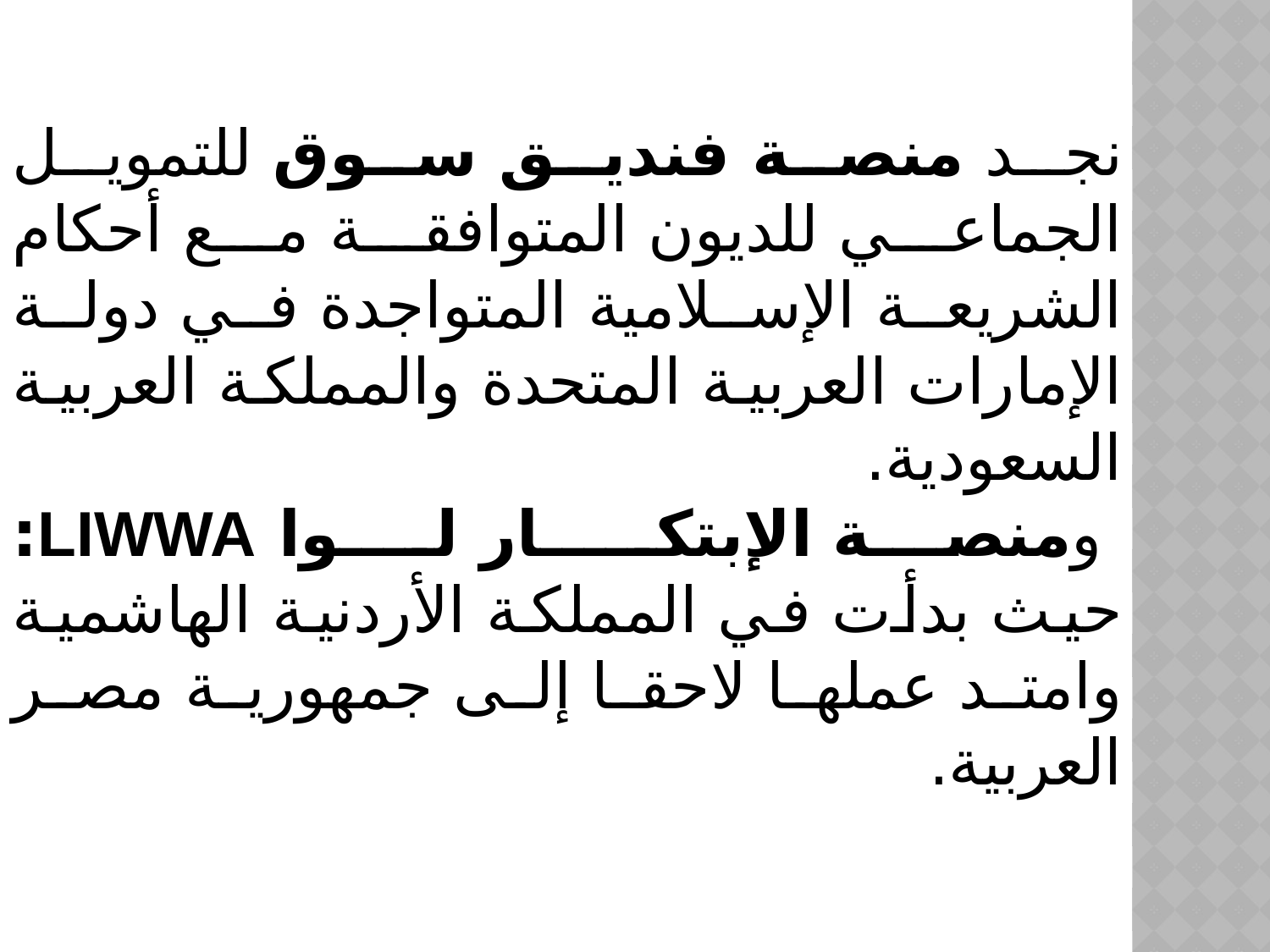

نجد منصة فنديق سوق للتمويل الجماعي للديون المتوافقة مع أحكام الشريعة الإسلامية المتواجدة في دولة الإمارات العربية المتحدة والمملكة العربية السعودية.
 ومنصـــة الإبتكـــــار لــــوا LIWWA: حيث بدأت في المملكة الأردنية الهاشمية وامتد عملها لاحقا إلى جمهورية مصر العربية.